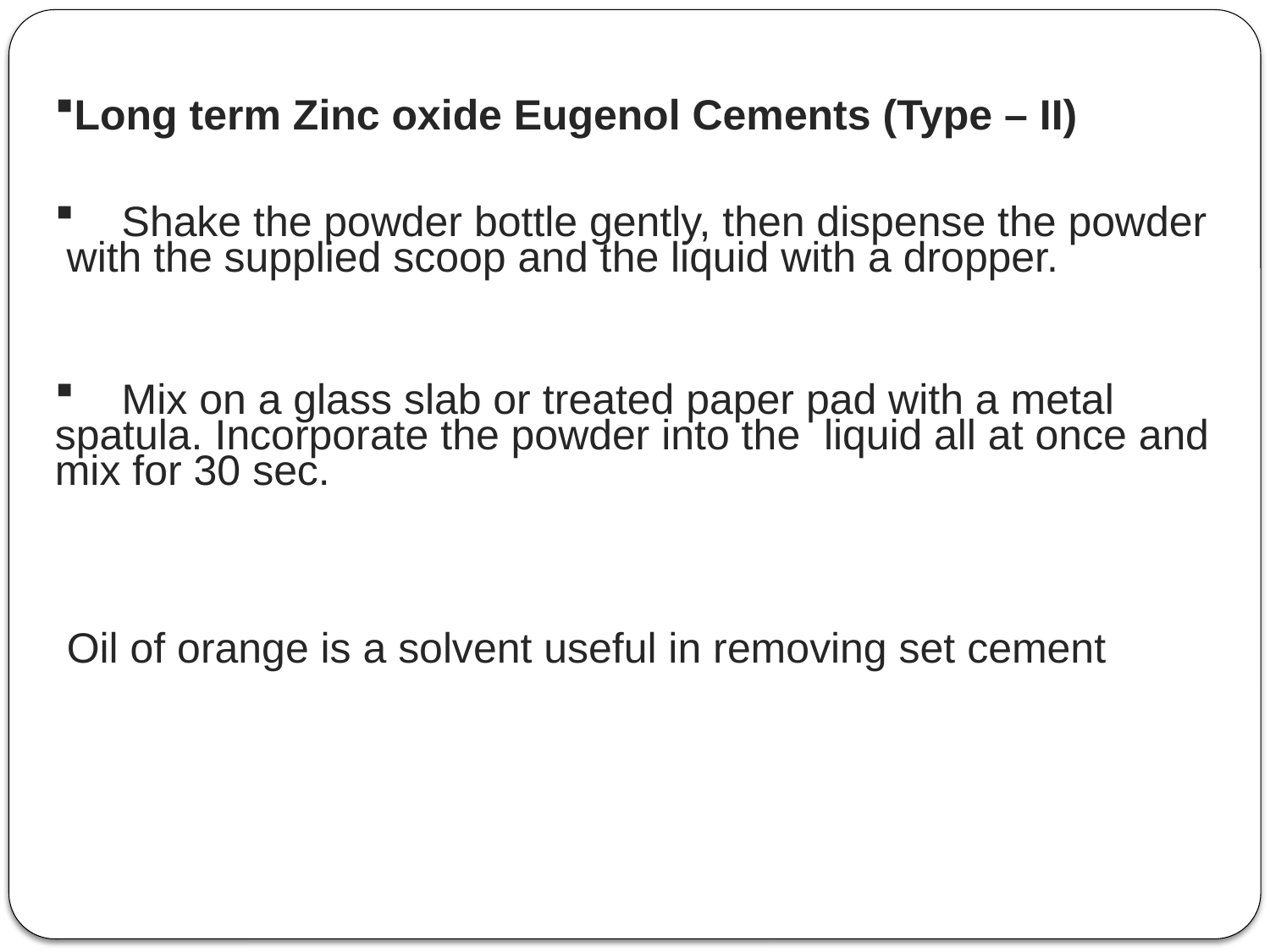

Long term Zinc oxide Eugenol Cements (Type – II)

    Shake the powder bottle gently, then dispense the powder  with the supplied scoop and the liquid with a dropper.

    Mix on a glass slab or treated paper pad with a metal spatula. Incorporate the powder into the  liquid all at once and mix for 30 sec.

 Oil of orange is a solvent useful in removing set cement